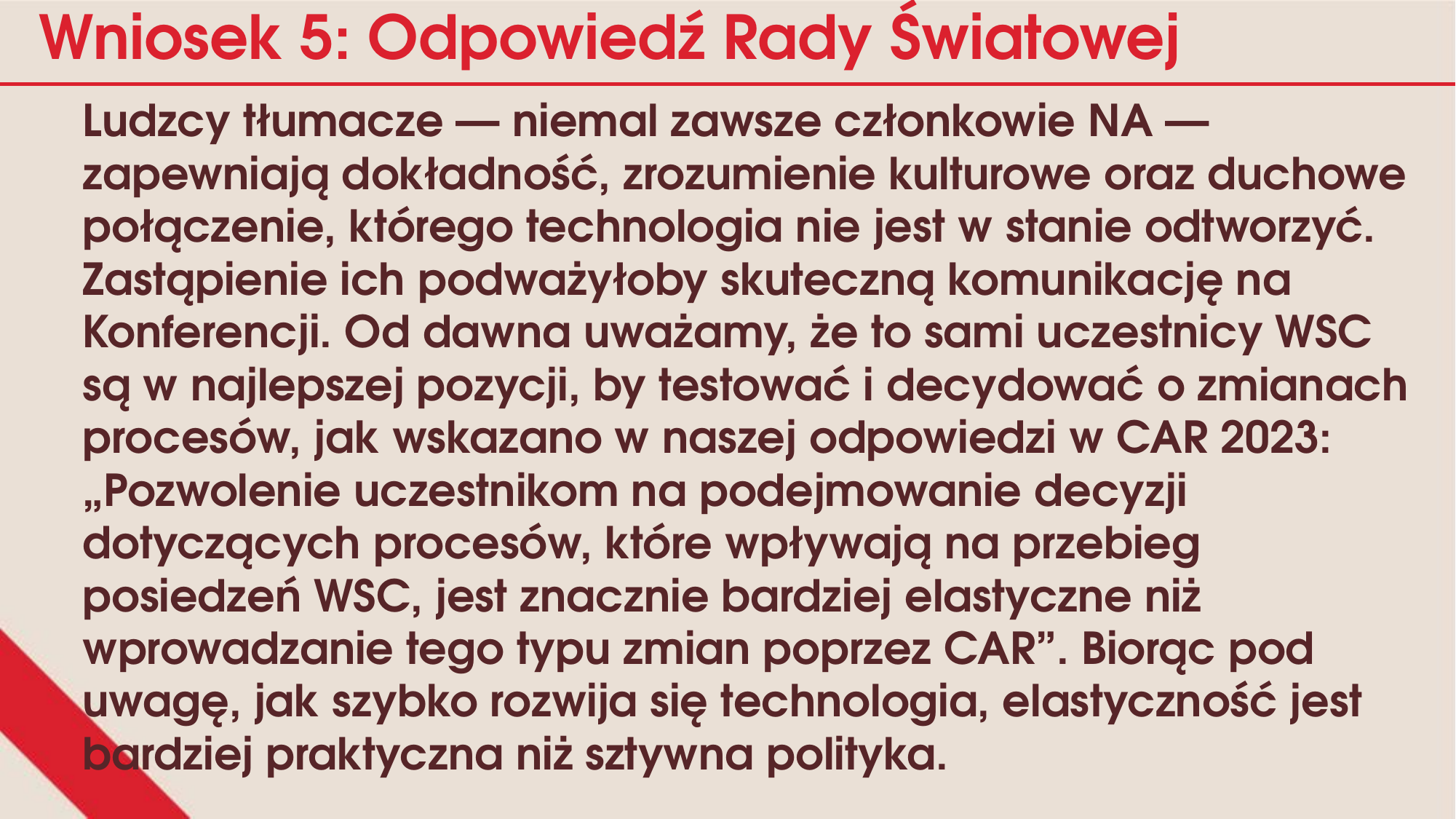

Wniosek 5: Odpowiedź Rady Światowej
Ludzcy tłumacze — niemal zawsze członkowie NA — zapewniają dokładność, zrozumienie kulturowe oraz duchowe połączenie, którego technologia nie jest w stanie odtworzyć. Zastąpienie ich podważyłoby skuteczną komunikację na Konferencji. Od dawna uważamy, że to sami uczestnicy WSC są w najlepszej pozycji, by testować i decydować o zmianach procesów, jak wskazano w naszej odpowiedzi w CAR 2023: „Pozwolenie uczestnikom na podejmowanie decyzji dotyczących procesów, które wpływają na przebieg posiedzeń WSC, jest znacznie bardziej elastyczne niż wprowadzanie tego typu zmian poprzez CAR”. Biorąc pod uwagę, jak szybko rozwija się technologia, elastyczność jest bardziej praktyczna niż sztywna polityka.